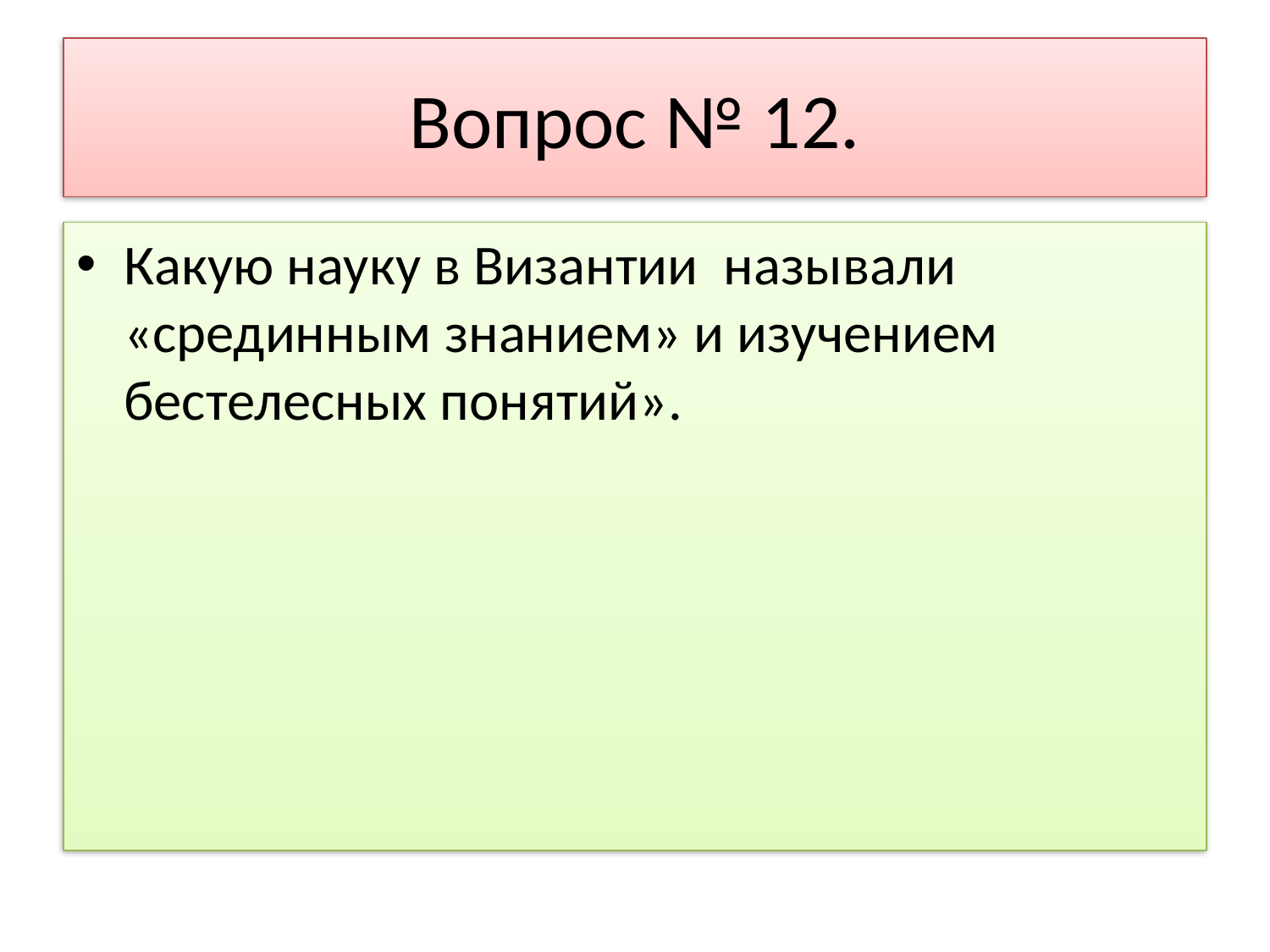

# Вопрос № 12.
Какую науку в Византии  называли «срединным знанием» и изучением бестелесных понятий».